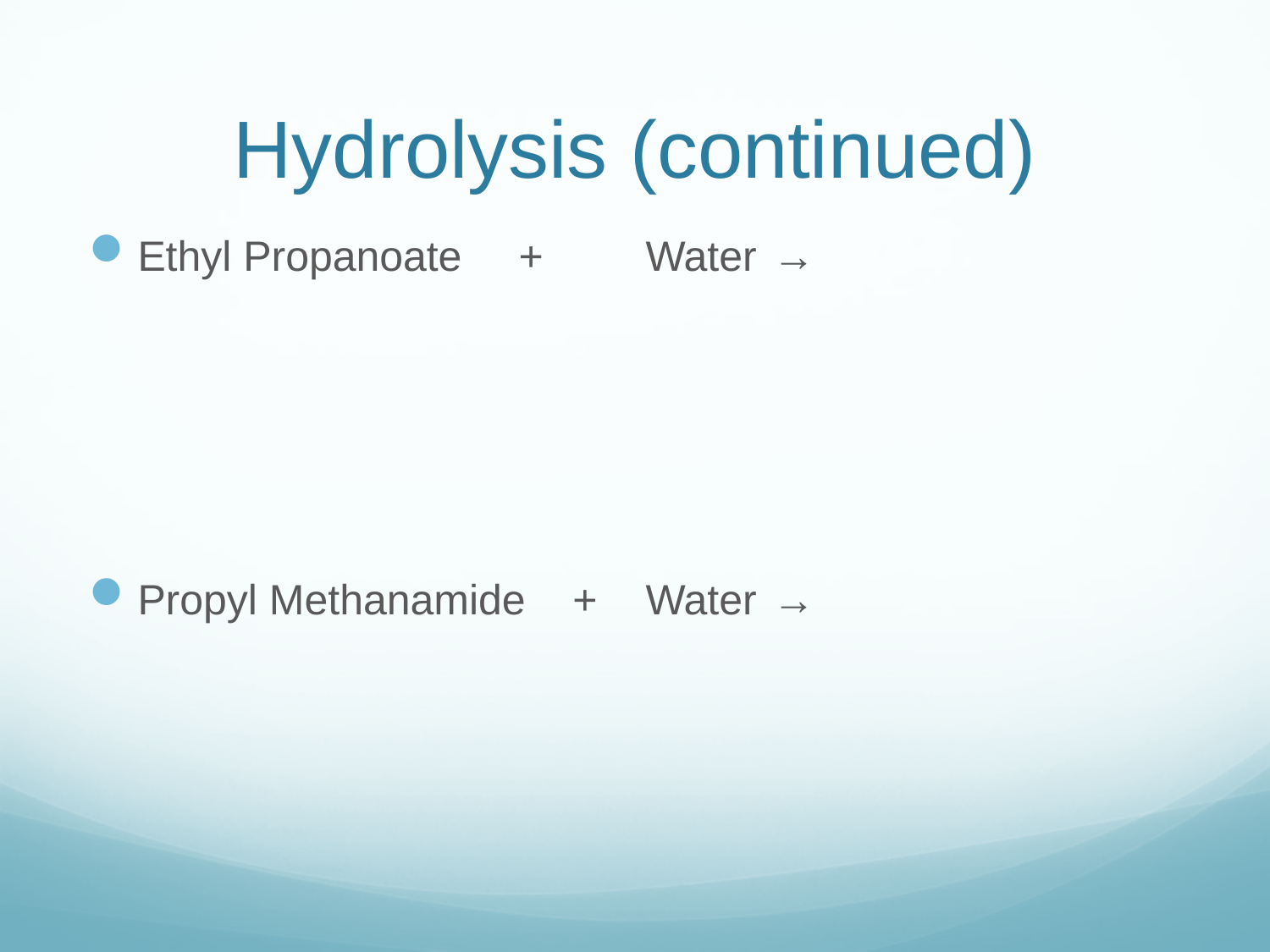

# Hydrolysis (continued)
Ethyl Propanoate 	+ 	Water 	→

Propyl Methanamide    + 	Water 	→